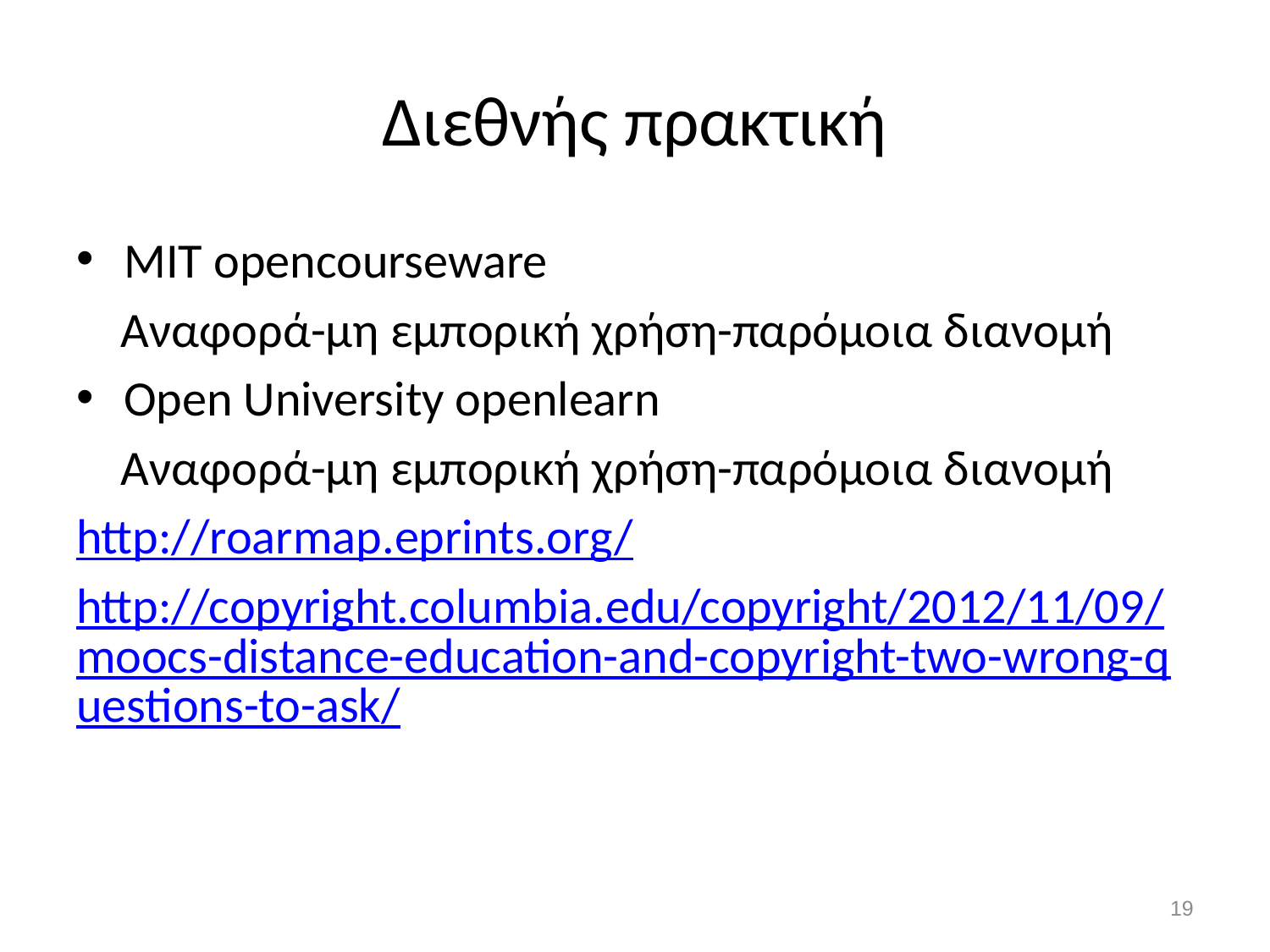

# Διεθνής πρακτική
MIT opencourseware
    Αναφορά-μη εμπορική χρήση-παρόμοια διανομή
Open University openlearn
    Αναφορά-μη εμπορική χρήση-παρόμοια διανομή
http://roarmap.eprints.org/
http://copyright.columbia.edu/copyright/2012/11/09/moocs-distance-education-and-copyright-two-wrong-questions-to-ask/

19